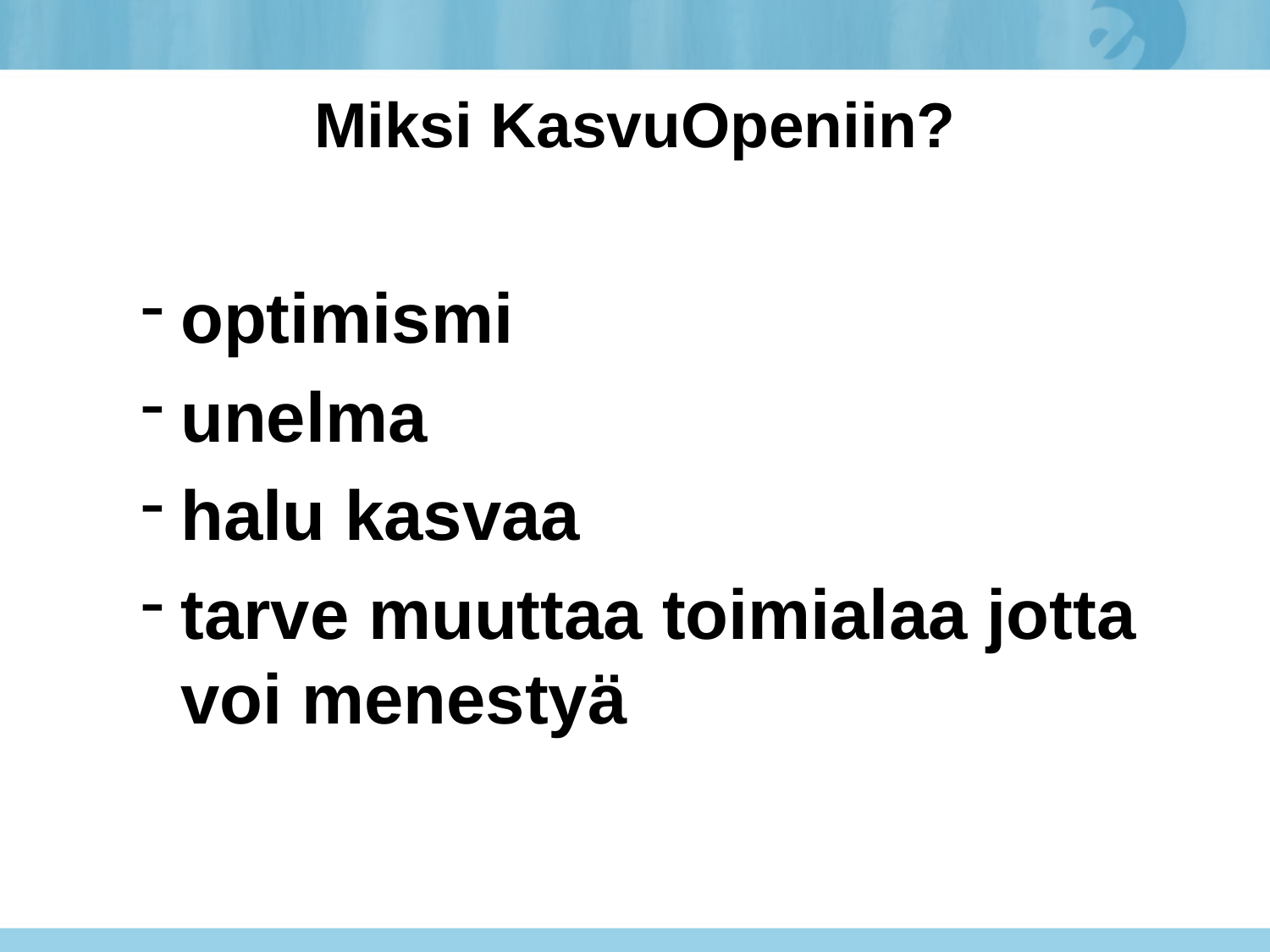

# Miksi KasvuOpeniin?
optimismi
unelma
halu kasvaa
tarve muuttaa toimialaa jotta voi menestyä